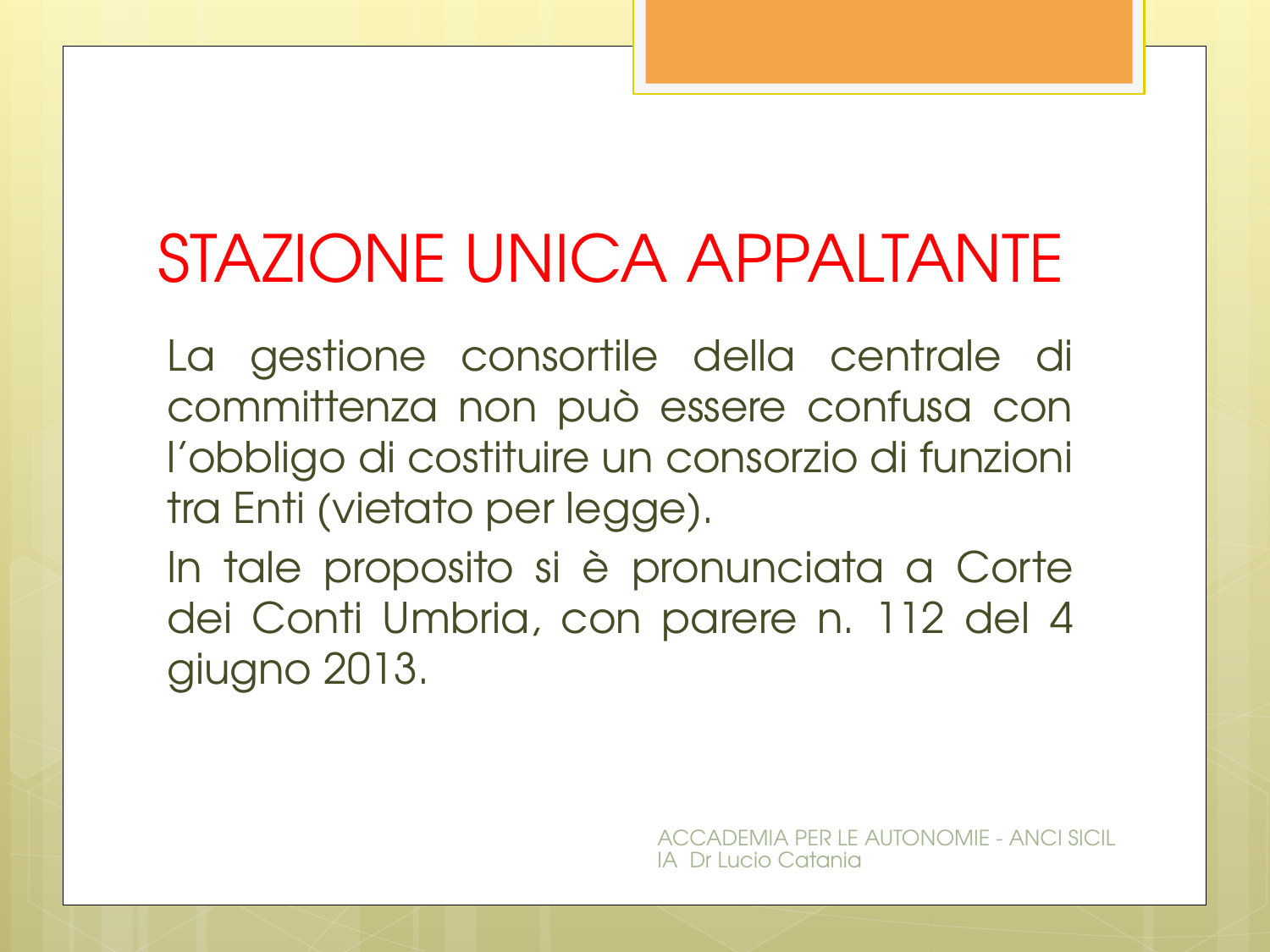

# STAZIONE UNICA APPALTANTE
La gestione consortile della centrale di committenza non può essere confusa con l’obbligo di costituire un consorzio di funzioni tra Enti (vietato per legge).
In tale proposito si è pronunciata a Corte dei Conti Umbria, con parere n. 112 del 4 giugno 2013.
ACCADEMIA PER LE AUTONOMIE - ANCI SICILIA  Dr Lucio Catania